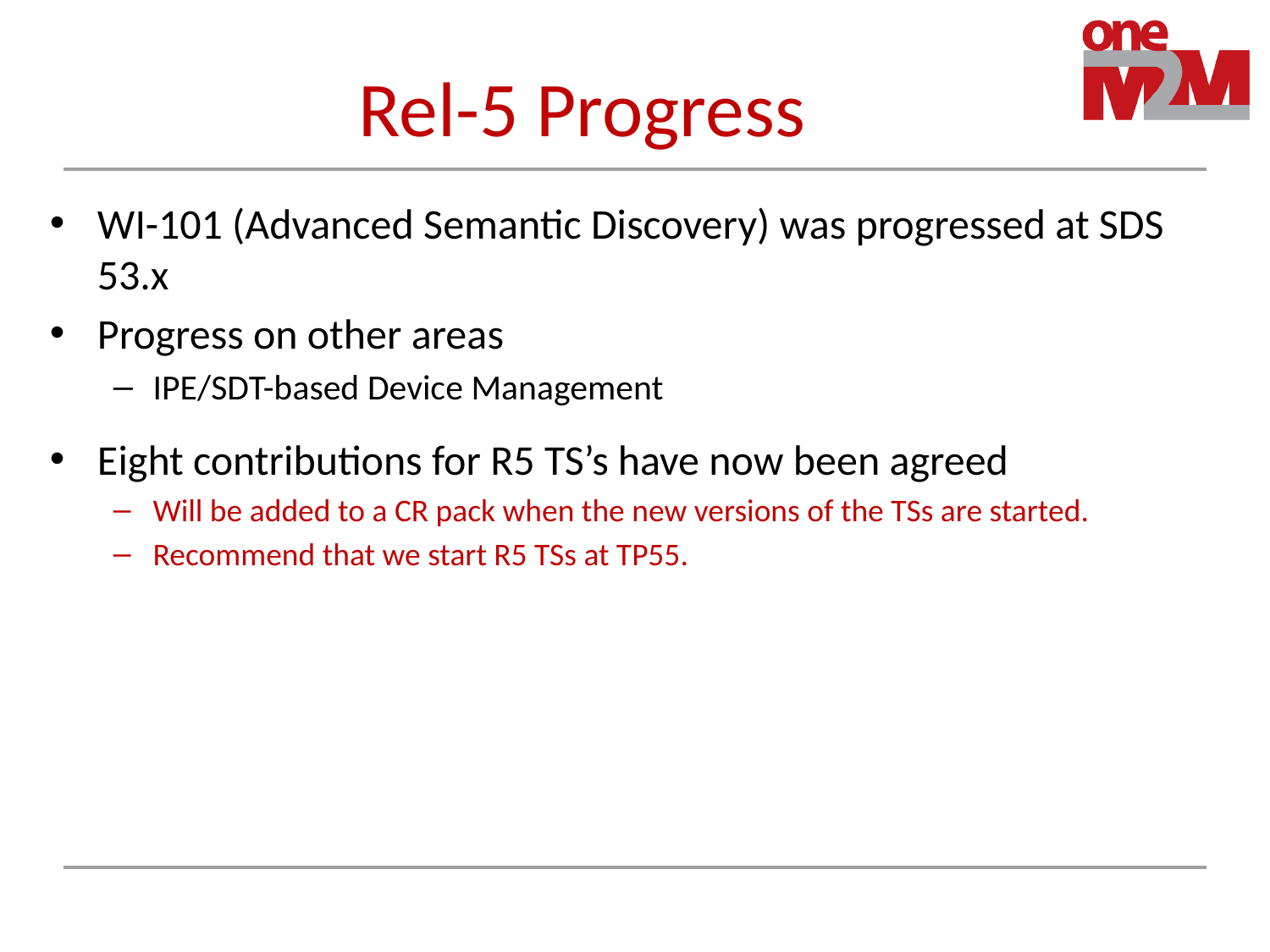

# Rel-5 Progress
WI-101 (Advanced Semantic Discovery) was progressed at SDS 53.x
Progress on other areas
IPE/SDT-based Device Management

Eight contributions for R5 TS’s have now been agreed
Will be added to a CR pack when the new versions of the TSs are started.
Recommend that we start R5 TSs at TP55.